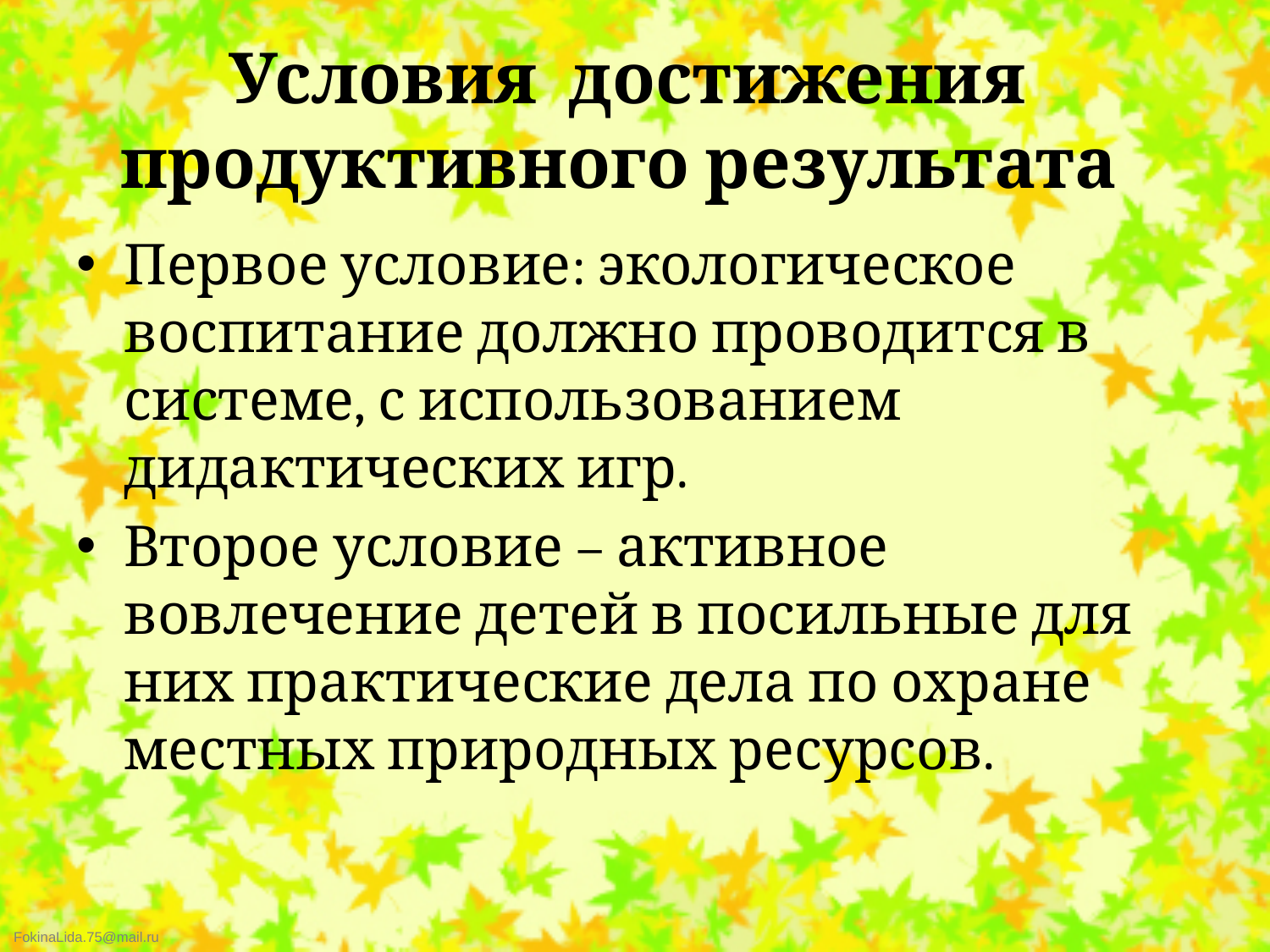

# Условия  достижения  продуктивного результата
Первое условие: экологическое воспитание должно проводится в системе, с использованием дидактических игр.
Второе условие – активное вовлечение детей в посильные для них практические дела по охране местных природных ресурсов.